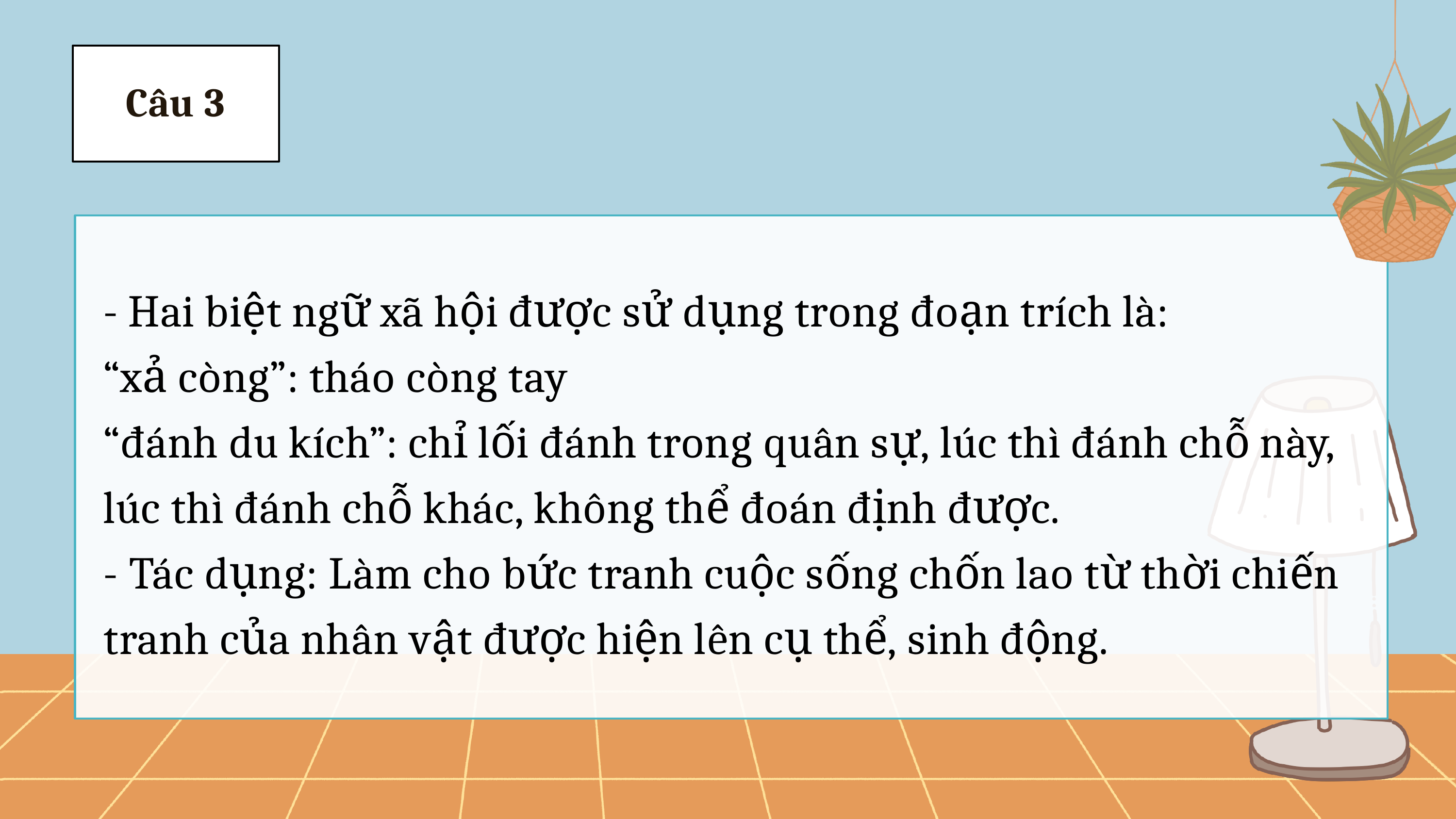

Câu 3
- Hai biệt ngữ xã hội được sử dụng trong đoạn trích là:
“xả còng”: tháo còng tay
“đánh du kích”: chỉ lối đánh trong quân sự, lúc thì đánh chỗ này, lúc thì đánh chỗ khác, không thể đoán định được.
- Tác dụng: Làm cho bức tranh cuộc sống chốn lao từ thời chiến tranh của nhân vật được hiện lên cụ thể, sinh động.